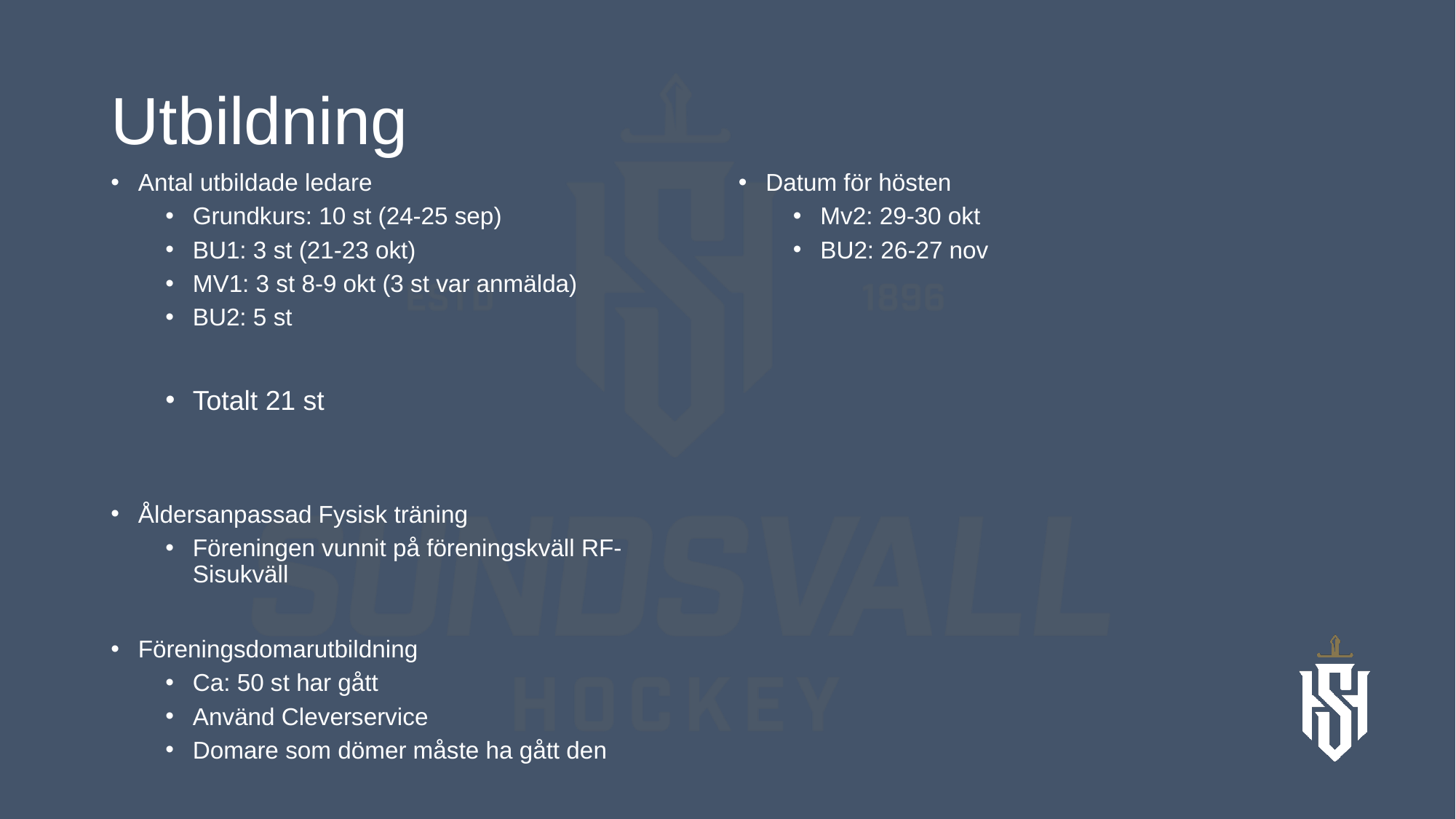

# Utbildning
Antal utbildade ledare
Grundkurs: 10 st (24-25 sep)
BU1: 3 st (21-23 okt)
MV1: 3 st 8-9 okt (3 st var anmälda)
BU2: 5 st

Totalt 21 st

Åldersanpassad Fysisk träning
Föreningen vunnit på föreningskväll RF-Sisukväll

Föreningsdomarutbildning
Ca: 50 st har gått
Använd Cleverservice
Domare som dömer måste ha gått den

Datum för hösten
Mv2: 29-30 okt
BU2: 26-27 nov